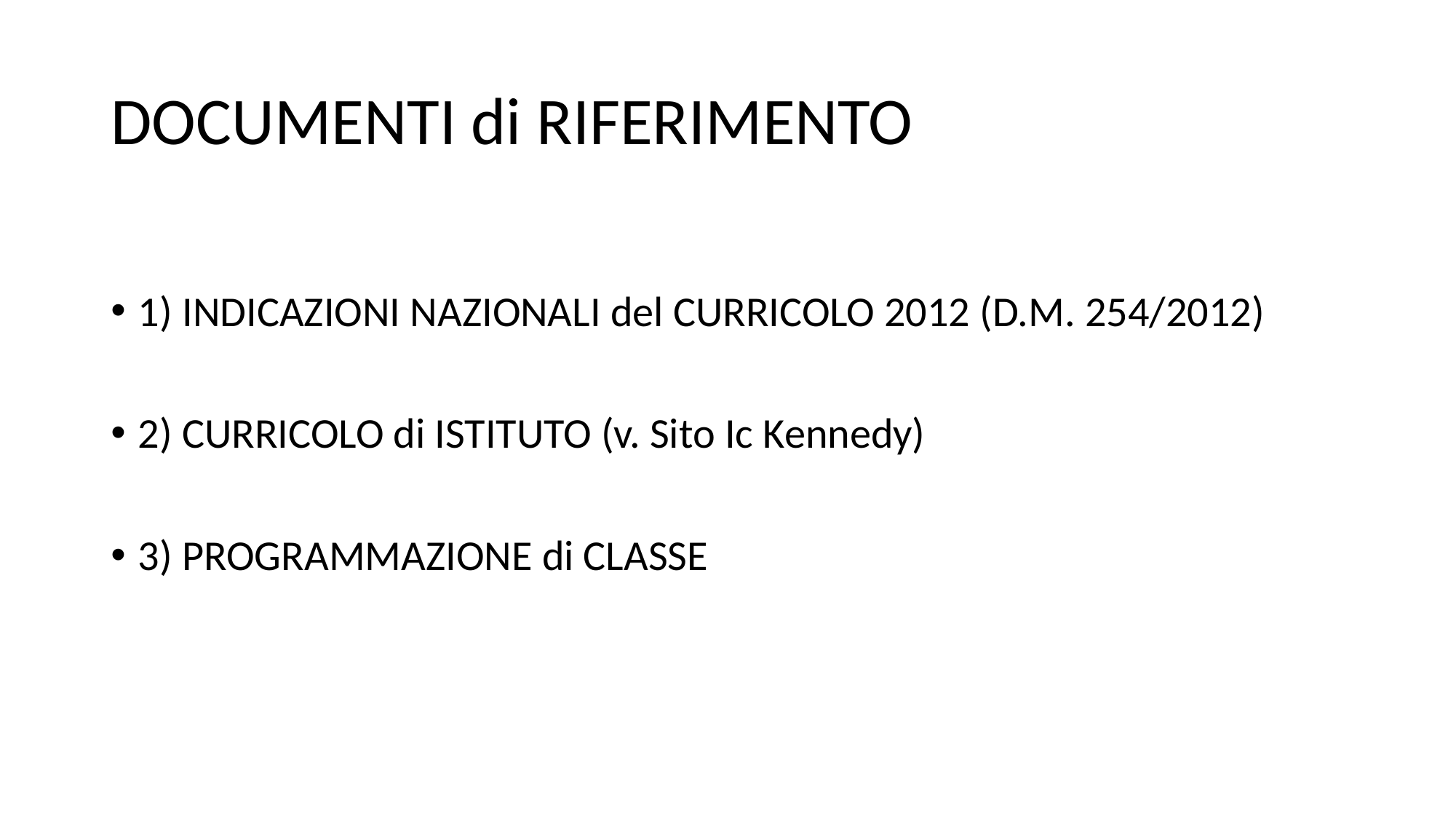

# DOCUMENTI di RIFERIMENTO

1) INDICAZIONI NAZIONALI del CURRICOLO 2012 (D.M. 254/2012)

2) CURRICOLO di ISTITUTO (v. Sito Ic Kennedy)

3) PROGRAMMAZIONE di CLASSE